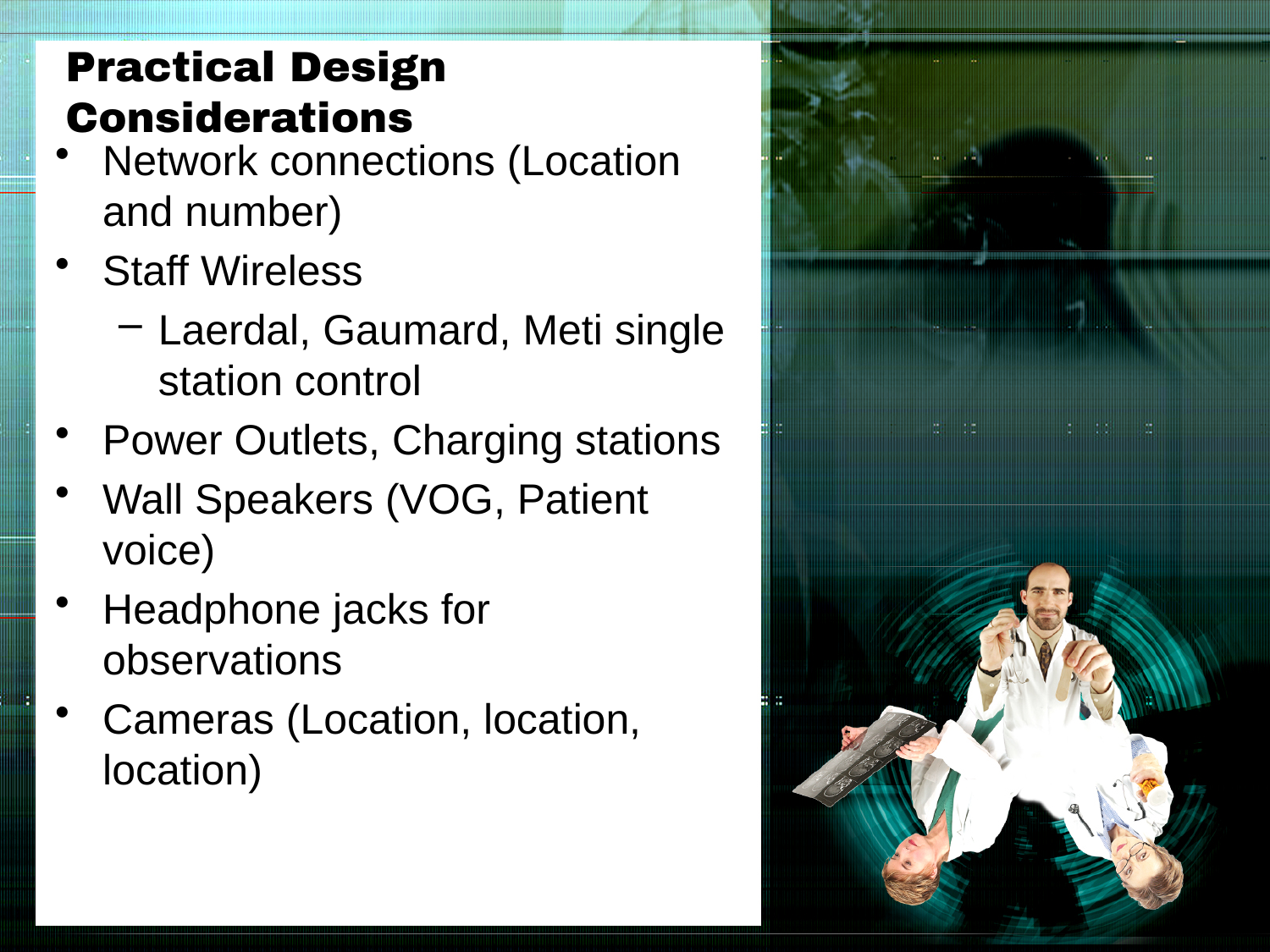

# Practical Design Considerations
Network connections (Location and number)
Staff Wireless
Laerdal, Gaumard, Meti single station control
Power Outlets, Charging stations
Wall Speakers (VOG, Patient voice)
Headphone jacks for observations
Cameras (Location, location, location)